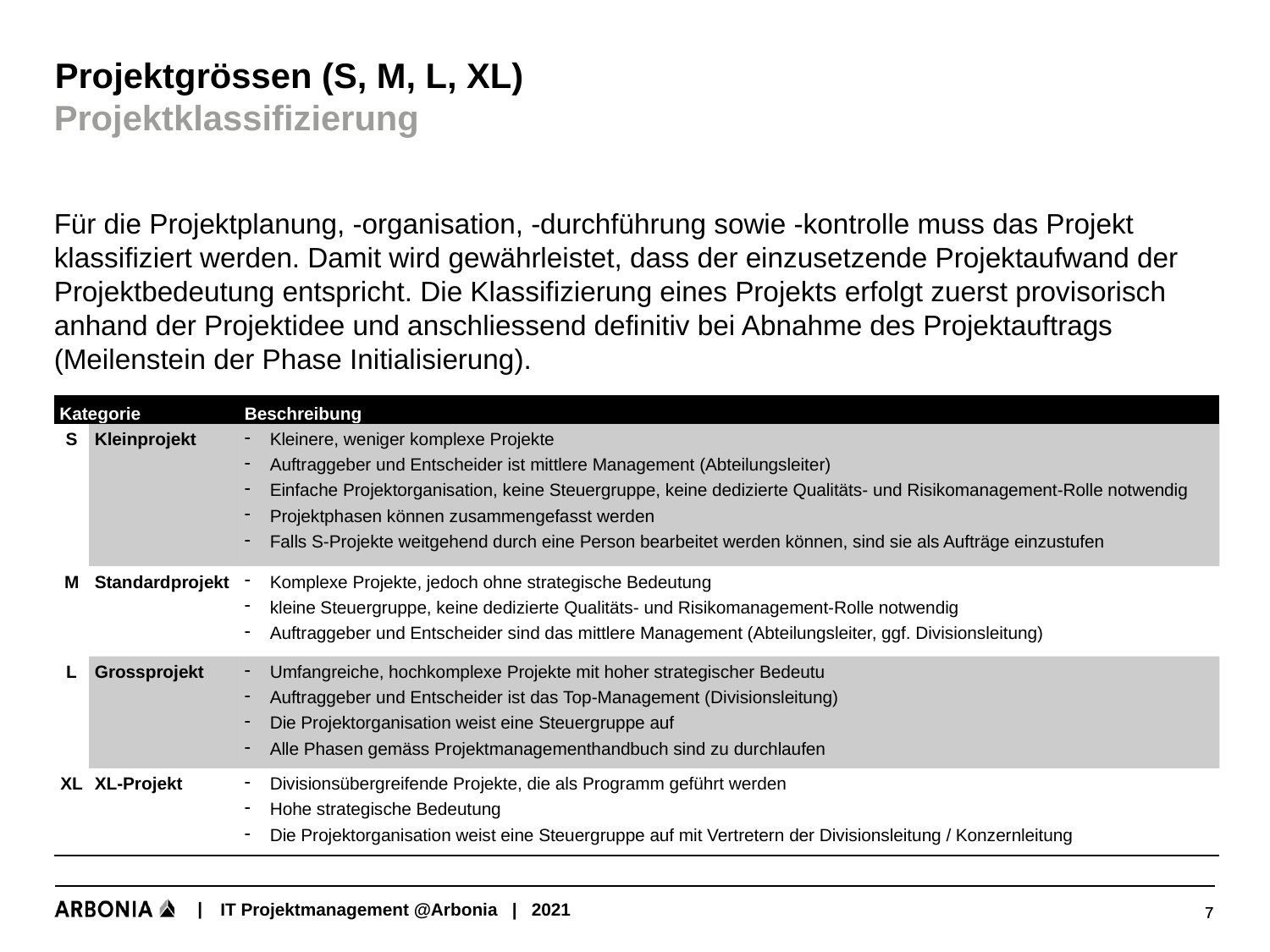

# Projektgrössen (S, M, L, XL)
Projektklassifizierung
Für die Projektplanung, -organisation, -durchführung sowie -kontrolle muss das Projekt klassifiziert werden. Damit wird gewährleistet, dass der einzusetzende Projektaufwand der Projektbedeutung entspricht. Die Klassifizierung eines Projekts erfolgt zuerst provisorisch anhand der Projektidee und anschliessend definitiv bei Abnahme des Projektauftrags (Meilenstein der Phase Initialisierung).

| Kategorie |  | Beschreibung |
| --- | --- | --- |
| S | Kleinprojekt | Kleinere, weniger komplexe Projekte Auftraggeber und Entscheider ist mittlere Management (Abteilungsleiter) Einfache Projektorganisation, keine Steuergruppe, keine dedizierte Qualitäts- und Risikomanagement-Rolle notwendig Projektphasen können zusammengefasst werden Falls S-Projekte weitgehend durch eine Person bearbeitet werden können, sind sie als Aufträge einzustufen |
| M | Standardprojekt | Komplexe Projekte, jedoch ohne strategische Bedeutung kleine Steuergruppe, keine dedizierte Qualitäts- und Risikomanagement-Rolle notwendig Auftraggeber und Entscheider sind das mittlere Management (Abteilungsleiter, ggf. Divisionsleitung) |
| L | Grossprojekt | Umfangreiche, hochkomplexe Projekte mit hoher strategischer Bedeutu Auftraggeber und Entscheider ist das Top-Management (Divisionsleitung) Die Projektorganisation weist eine Steuergruppe auf Alle Phasen gemäss Projektmanagementhandbuch sind zu durchlaufen |
| XL | XL-Projekt | Divisionsübergreifende Projekte, die als Programm geführt werden Hohe strategische Bedeutung Die Projektorganisation weist eine Steuergruppe auf mit Vertretern der Divisionsleitung / Konzernleitung |